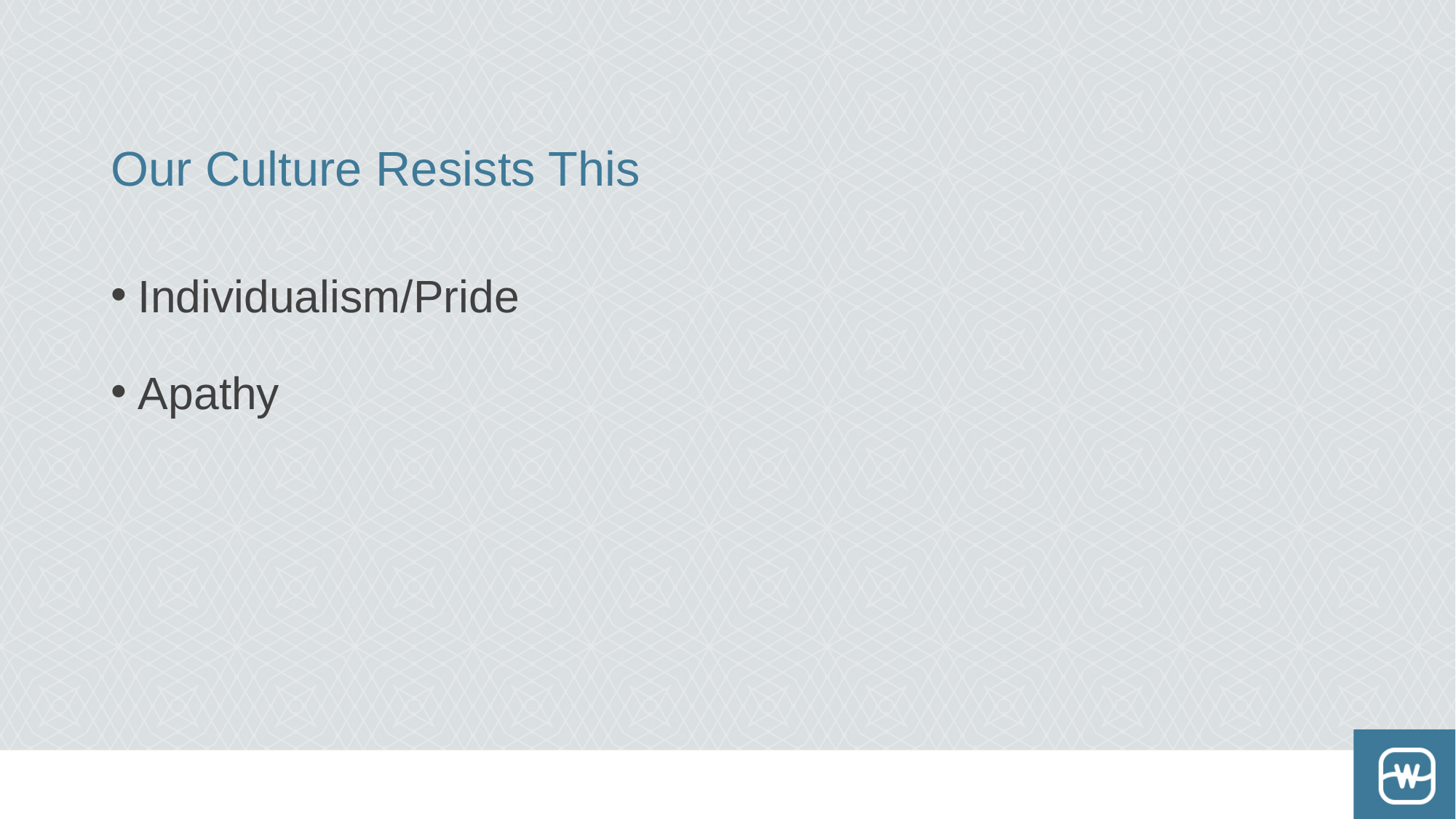

# Our Culture Resists This
Individualism/Pride
Apathy